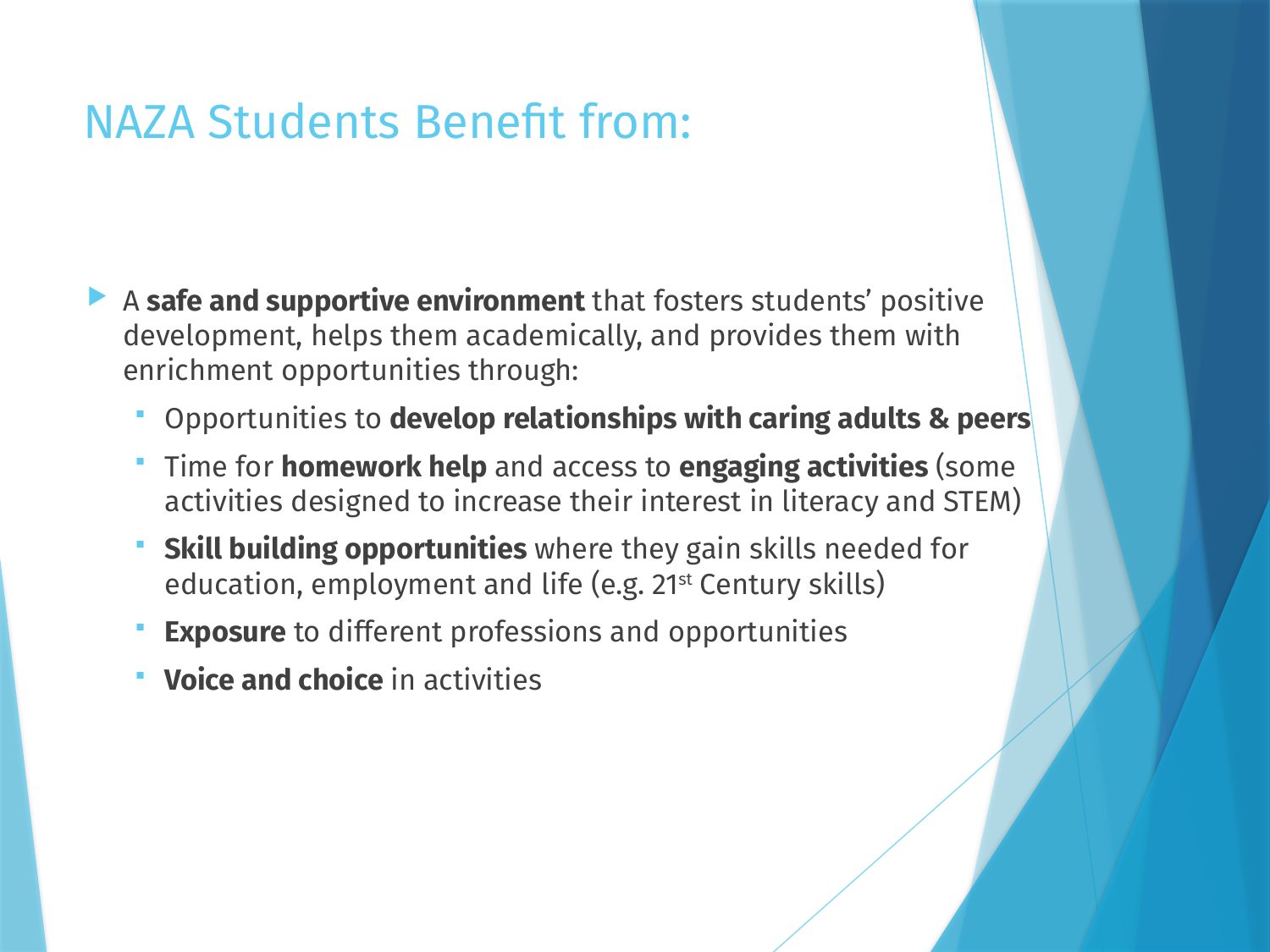

# NAZA Students Benefit from:
A safe and supportive environment that fosters students’ positive development, helps them academically, and provides them with enrichment opportunities through:
Opportunities to develop relationships with caring adults & peers
Time for homework help and access to engaging activities (some activities designed to increase their interest in literacy and STEM)
Skill building opportunities where they gain skills needed for education, employment and life (e.g. 21st Century skills)
Exposure to different professions and opportunities
Voice and choice in activities